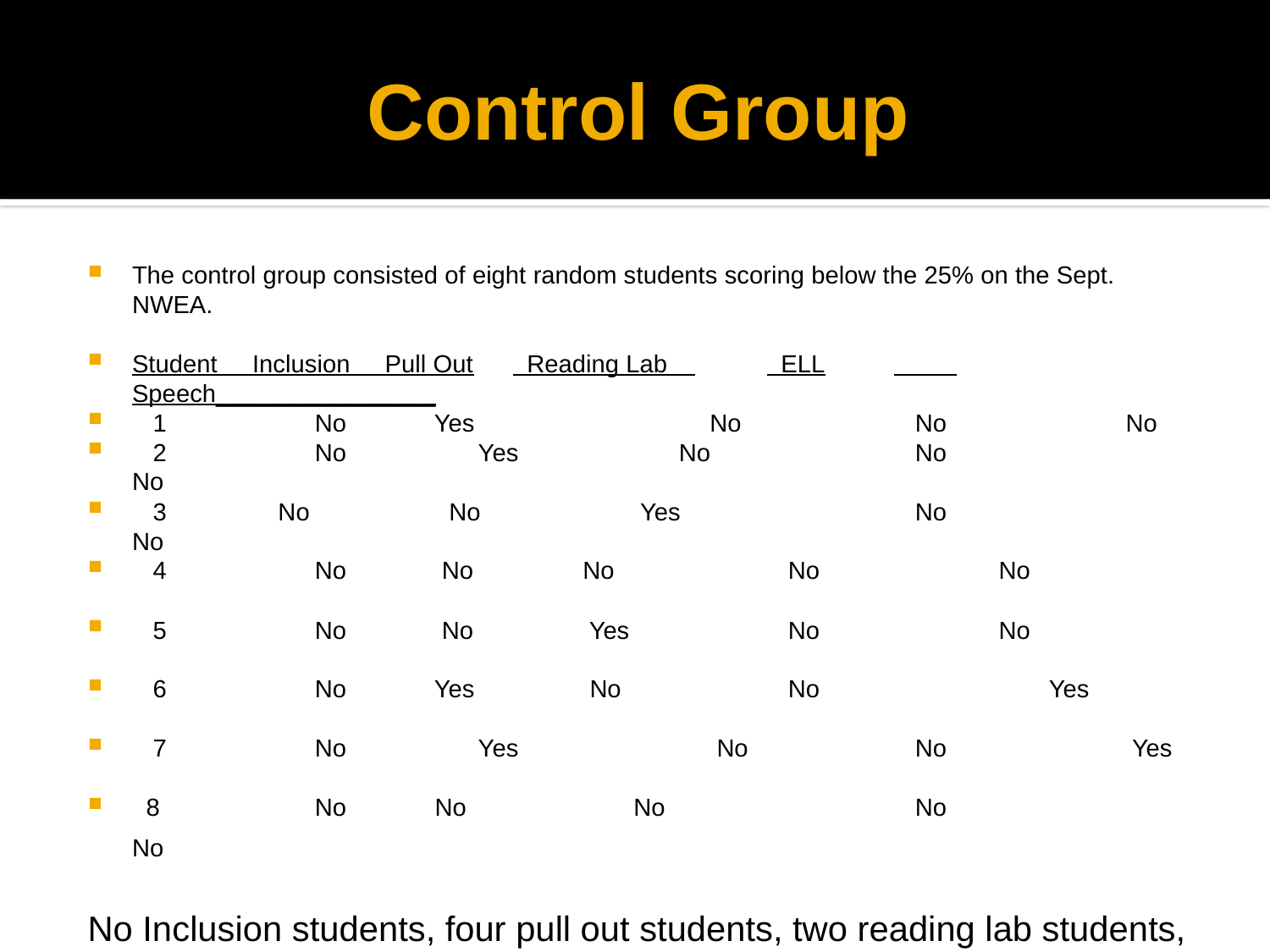

# Control Group
The control group consisted of eight random students scoring below the 25% on the Sept. NWEA.

Student     Inclusion     Pull Out	  Reading Lab    	  ELL	          Speech________________
   1	        No	       Yes        	          No               	   No	               No
   2    	        No                   Yes                       No              	   No                                No
   3                No                    No                       Yes	   	   No                                No
   4	        No	        No	          No	   	   No	               No
   5	        No	        No  	           Yes	   	   No	               No
   6	        No	       Yes	           No            	   No                                 Yes
   7	        No                   Yes	           No	    	   No	                Yes
  8	        No	       No                        No	    	   No                                  No

No Inclusion students, four pull out students, two reading lab students,
no ELL students and two speech students and two students with no services.